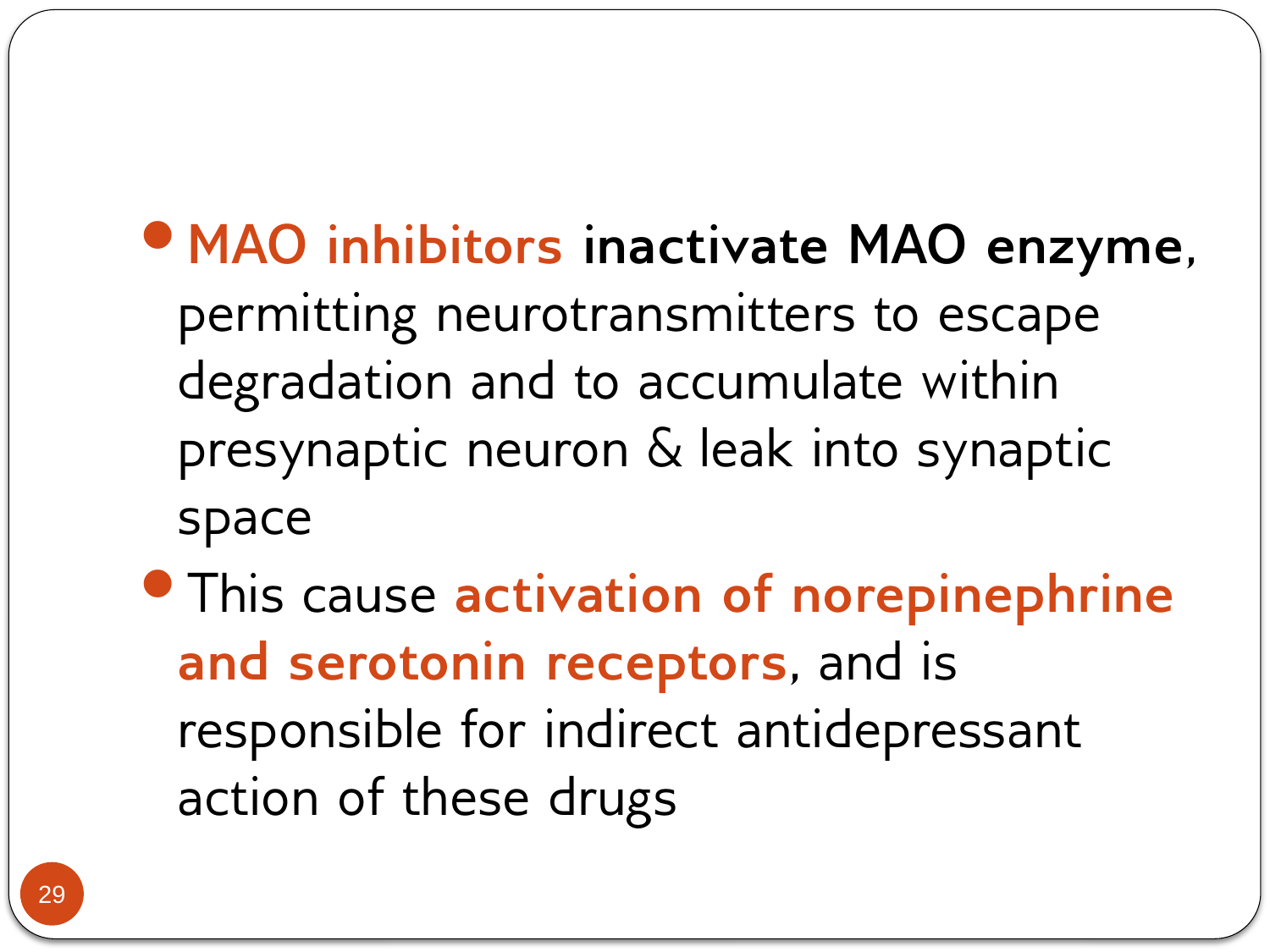

#
MAO inhibitors inactivate MAO enzyme, permitting neurotransmitters to escape degradation and to accumulate within presynaptic neuron & leak into synaptic space
This cause activation of norepinephrine and serotonin receptors, and is responsible for indirect antidepressant action of these drugs
29